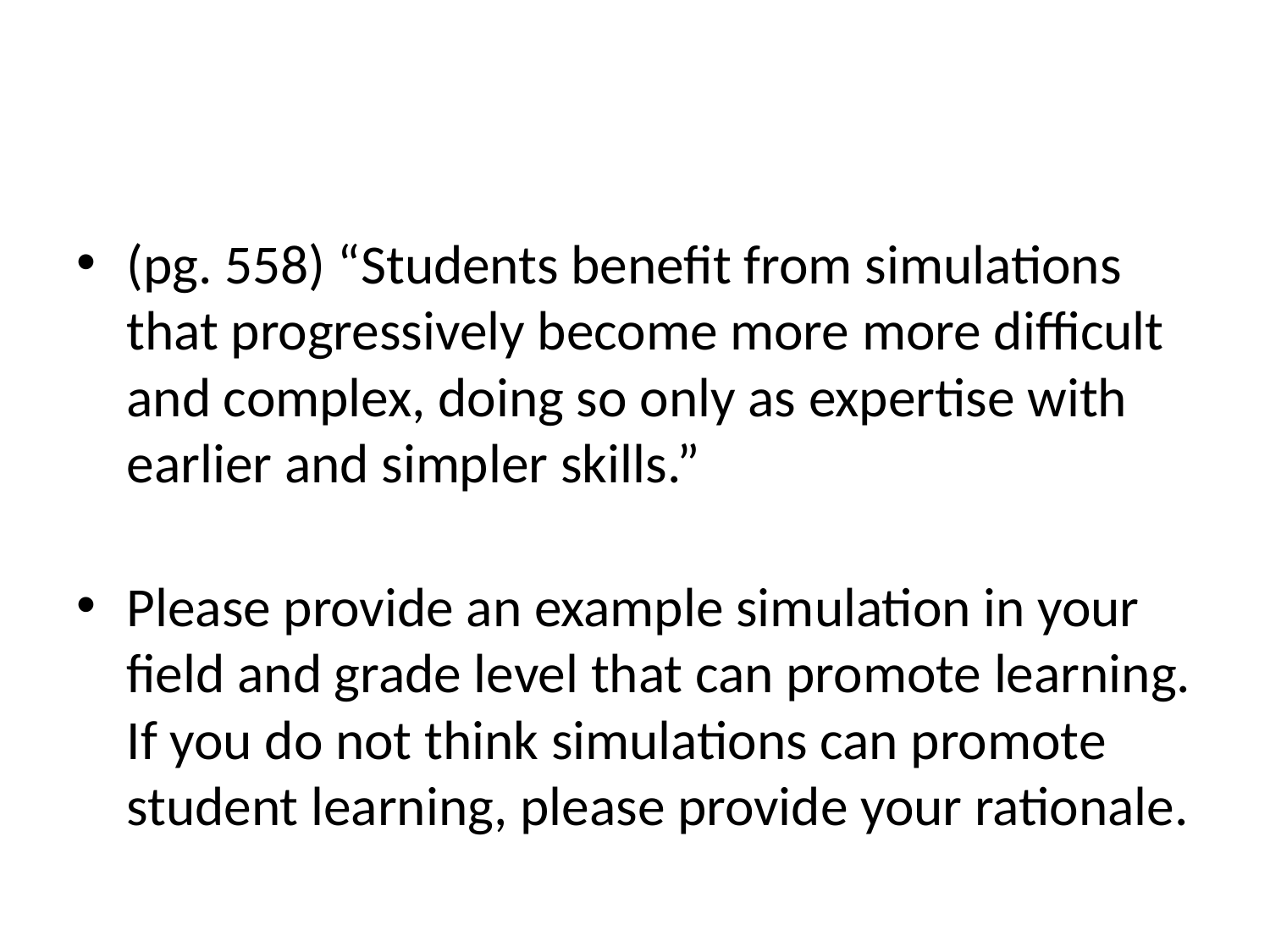

#
(pg. 558) “Students benefit from simulations that progressively become more more difficult and complex, doing so only as expertise with earlier and simpler skills.”
Please provide an example simulation in your field and grade level that can promote learning. If you do not think simulations can promote student learning, please provide your rationale.